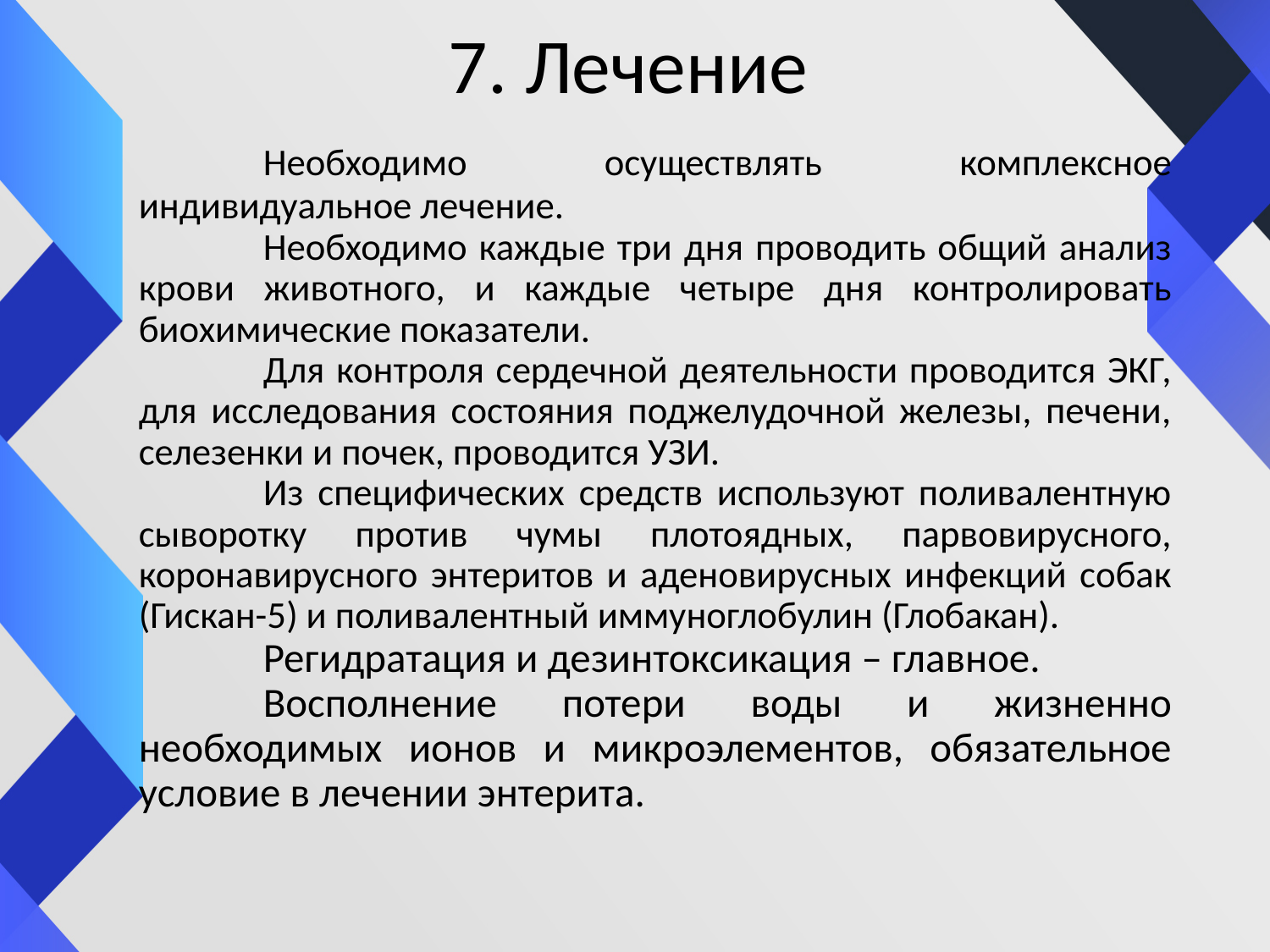

# 7. Лечение
	Необходимо осуществлять комплексное индивидуальное лечение.
	Необходимо каждые три дня проводить общий анализ крови животного, и каждые четыре дня контролировать биохимические показатели.
	Для контроля сердечной деятельности проводится ЭКГ, для исследования состояния поджелудочной железы, печени, селезенки и почек, проводится УЗИ.
	Из специфических средств используют поливалентную сыворотку против чумы плотоядных, парвовирусного, коронавирусного энтеритов и аденовирусных инфекций собак (Гискан-5) и поливалентный иммуноглобулин (Глобакан).
	Регидратация и дезинтоксикация – главное.
	Восполнение потери воды и жизненно необходимых ионов и микроэлементов, обязательное условие в лечении энтерита.